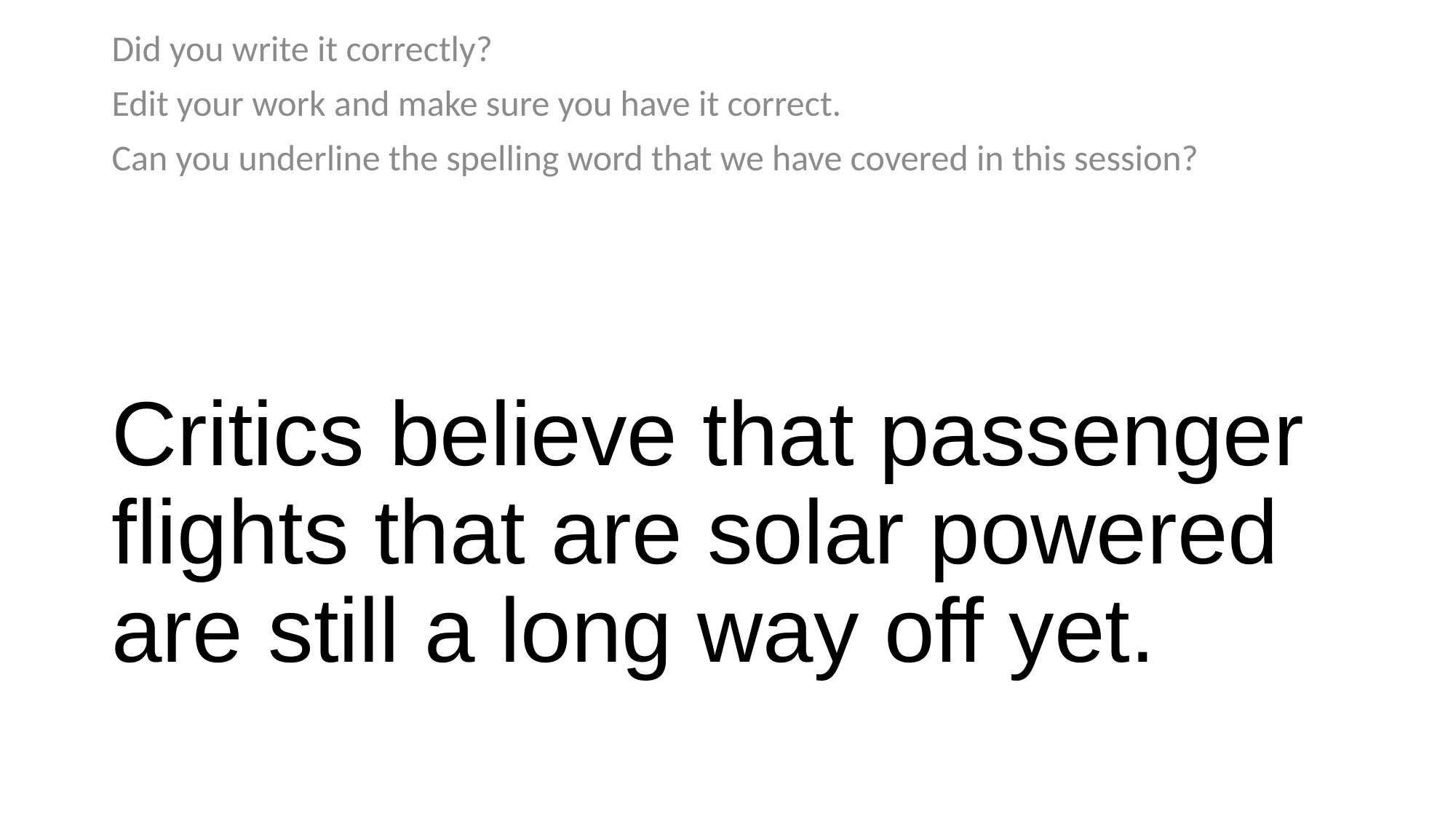

Did you write it correctly?
Edit your work and make sure you have it correct.
Can you underline the spelling word that we have covered in this session?
# Critics believe that passenger flights that are solar powered are still a long way off yet.